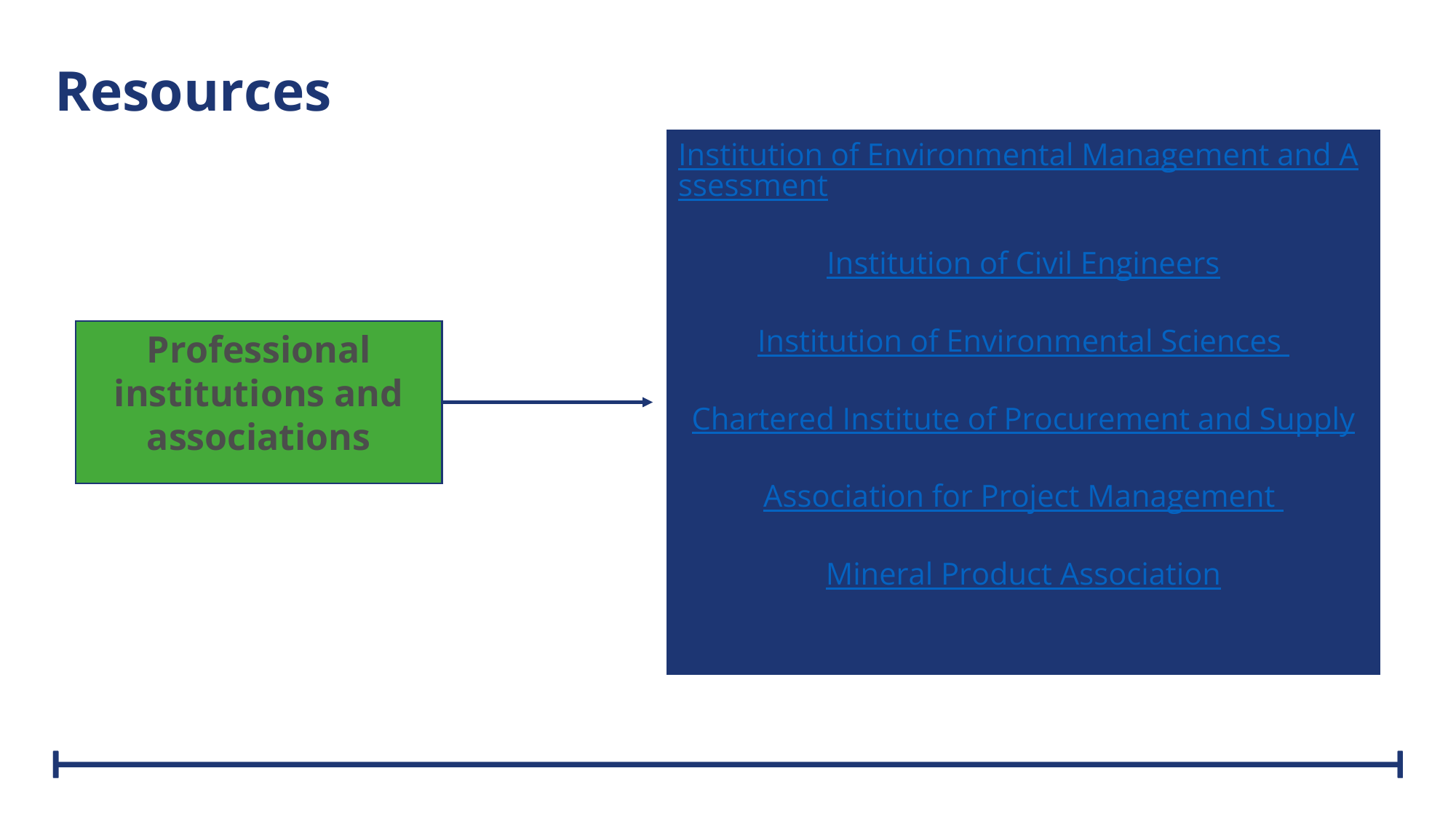

# Resources
Institution of Environmental Management and Assessment

Institution of Civil Engineers

Institution of Environmental Sciences

Chartered Institute of Procurement and Supply

Association for Project Management

Mineral Product Association
Professional institutions and associations